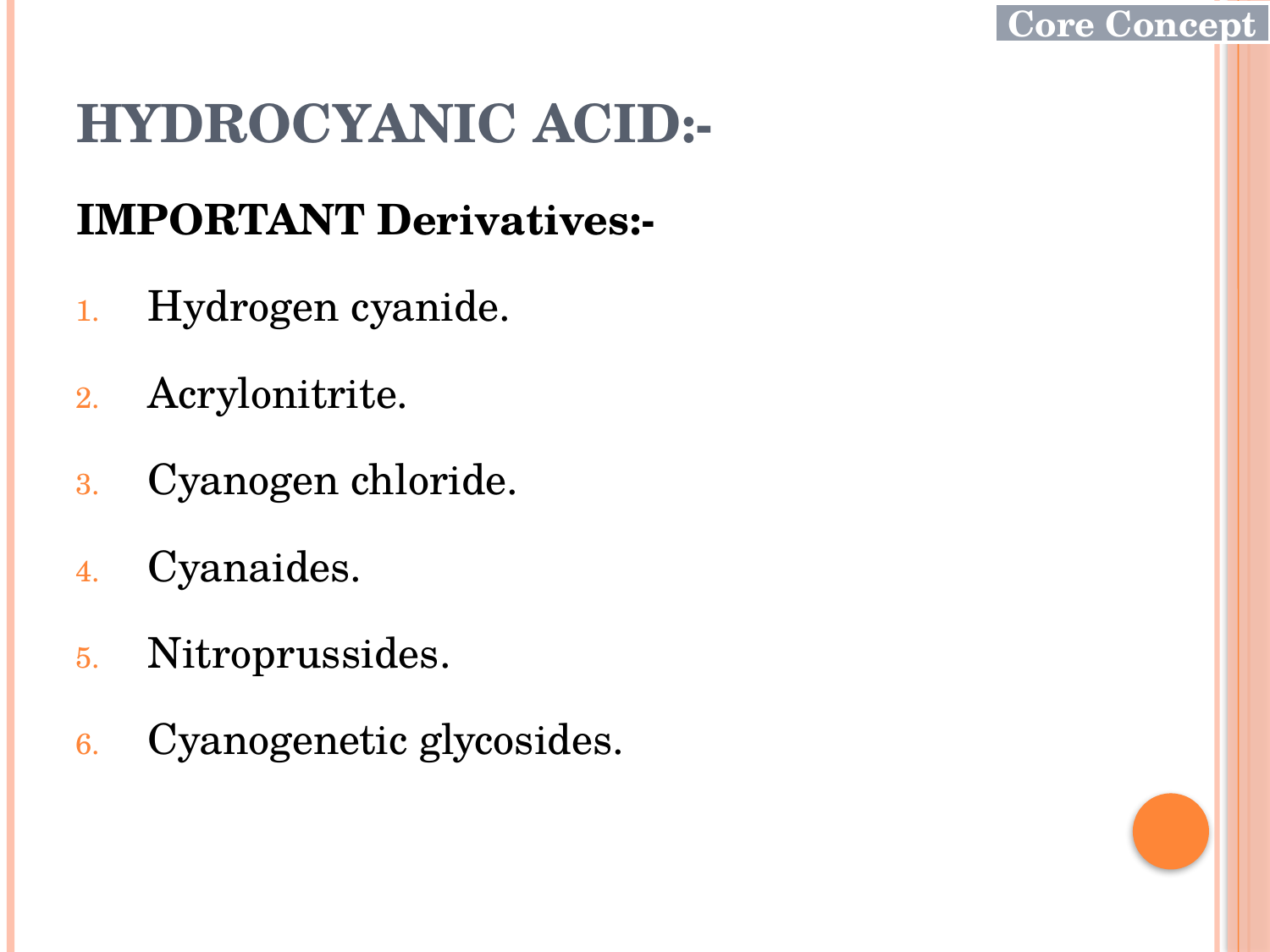

Core Concept
# HYDROCYANIC ACID:-
IMPORTANT Derivatives:-
Hydrogen cyanide.
Acrylonitrite.
Cyanogen chloride.
Cyanaides.
Nitroprussides.
Cyanogenetic glycosides.